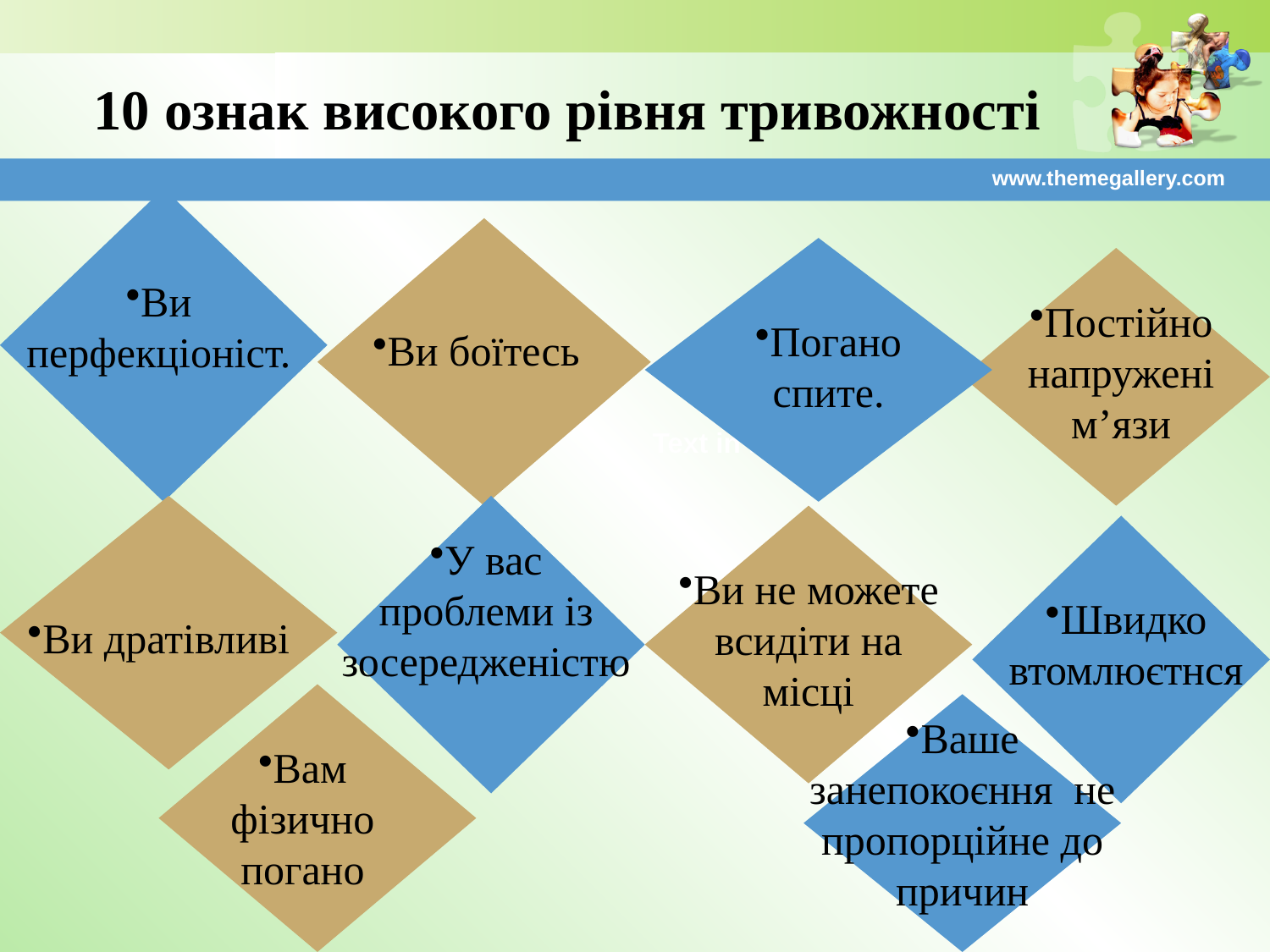

# 10 ознак високого рівня тривожності
www.themegallery.com

Ви перфекціоніст.
Постійно напружені м’язи
Погано спите.
Ви боїтесь
Text in here

У вас проблеми із зосередженістю
Ви не можете всидіти на місці
Швидко втомлюєтнся
Ви дратівливі

Ваше занепокоєння  не пропорційне до причин
Вам фізично погано